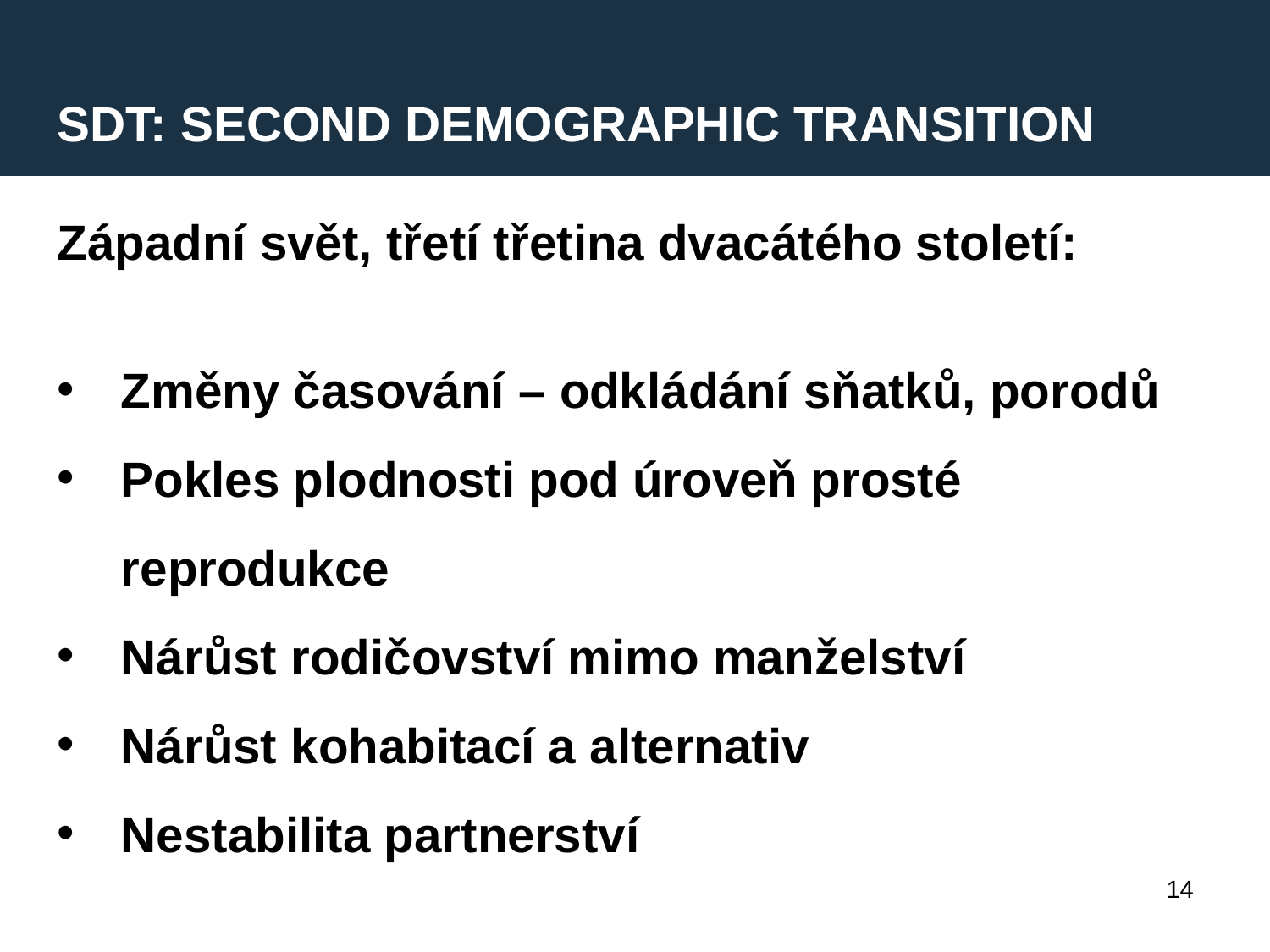

SDT: SECOND DEMOGRAPHIC TRANSITION

Západní svět, třetí třetina dvacátého století:

Změny časování – odkládání sňatků, porodů
Pokles plodnosti pod úroveň prosté reprodukce
Nárůst rodičovství mimo manželství
Nárůst kohabitací a alternativ
Nestabilita partnerství
14